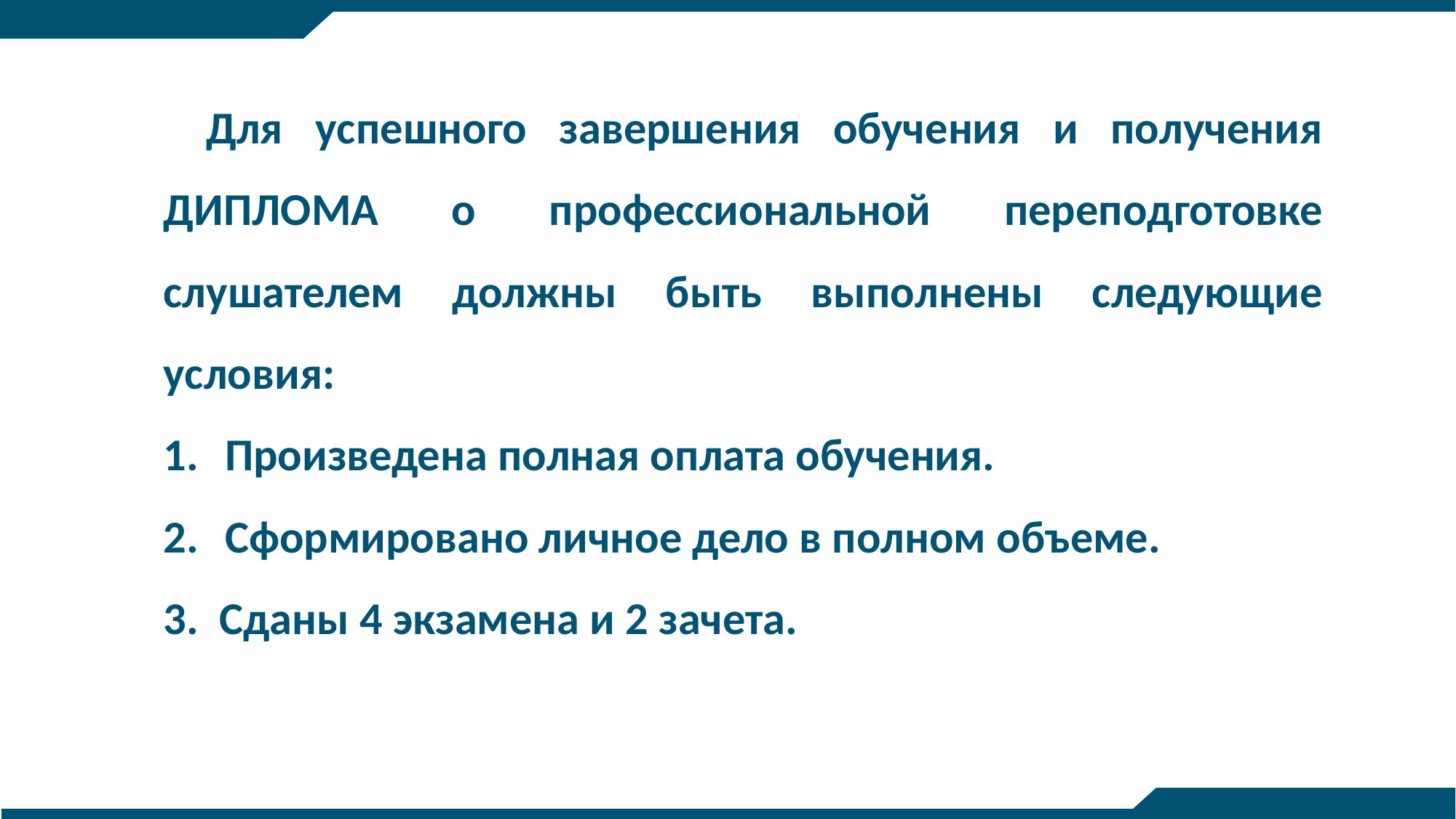

Для успешного завершения обучения и получения ДИПЛОМА о профессиональной переподготовке слушателем должны быть выполнены следующие условия:
Произведена полная оплата обучения.
Сформировано личное дело в полном объеме.
3.  Сданы 4 экзамена и 2 зачета.